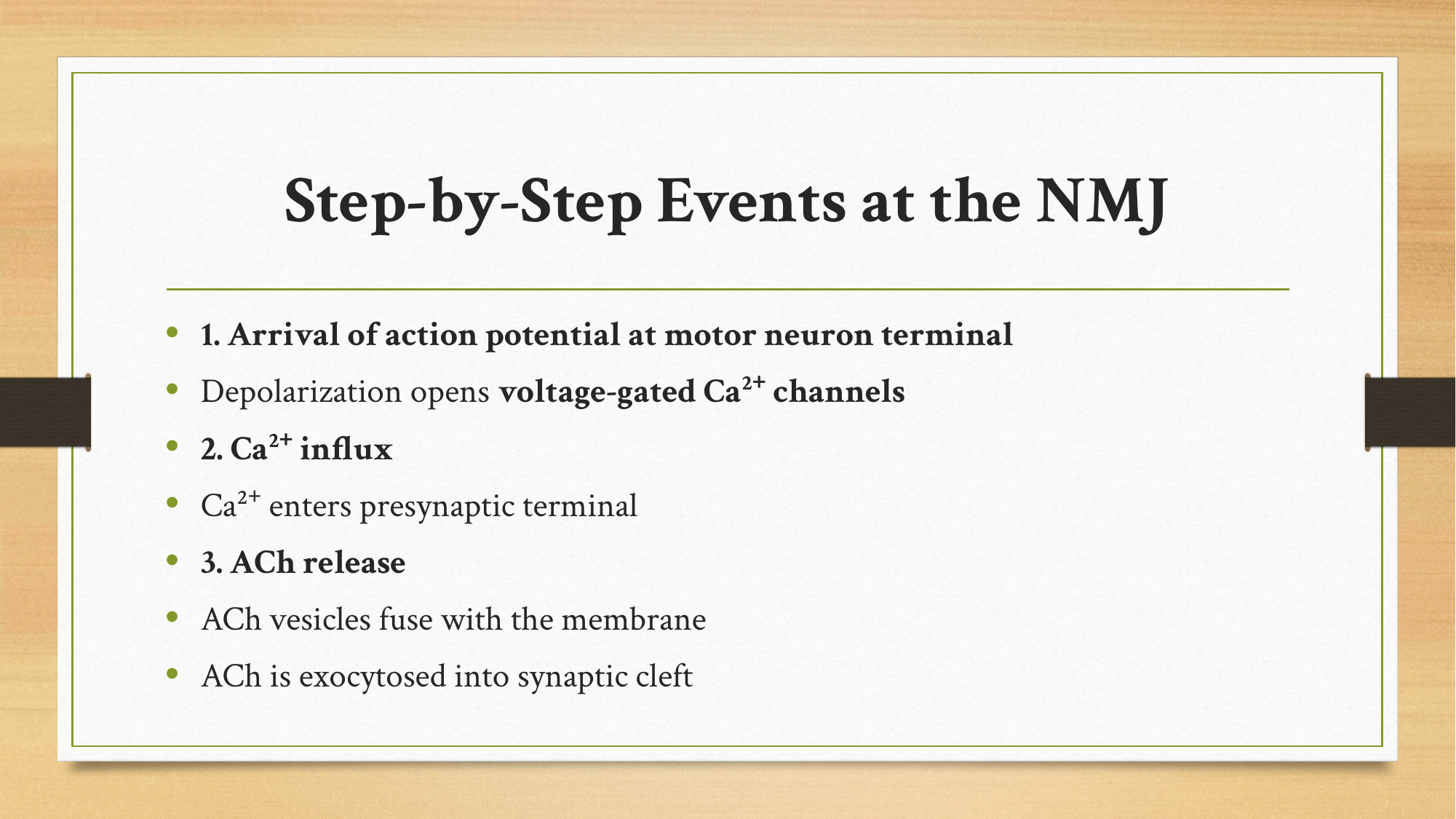

# Step-by-Step Events at the NMJ
1. Arrival of action potential at motor neuron terminal
Depolarization opens voltage-gated Ca²⁺ channels
2. Ca²⁺ influx
Ca²⁺ enters presynaptic terminal
3. ACh release
ACh vesicles fuse with the membrane
ACh is exocytosed into synaptic cleft